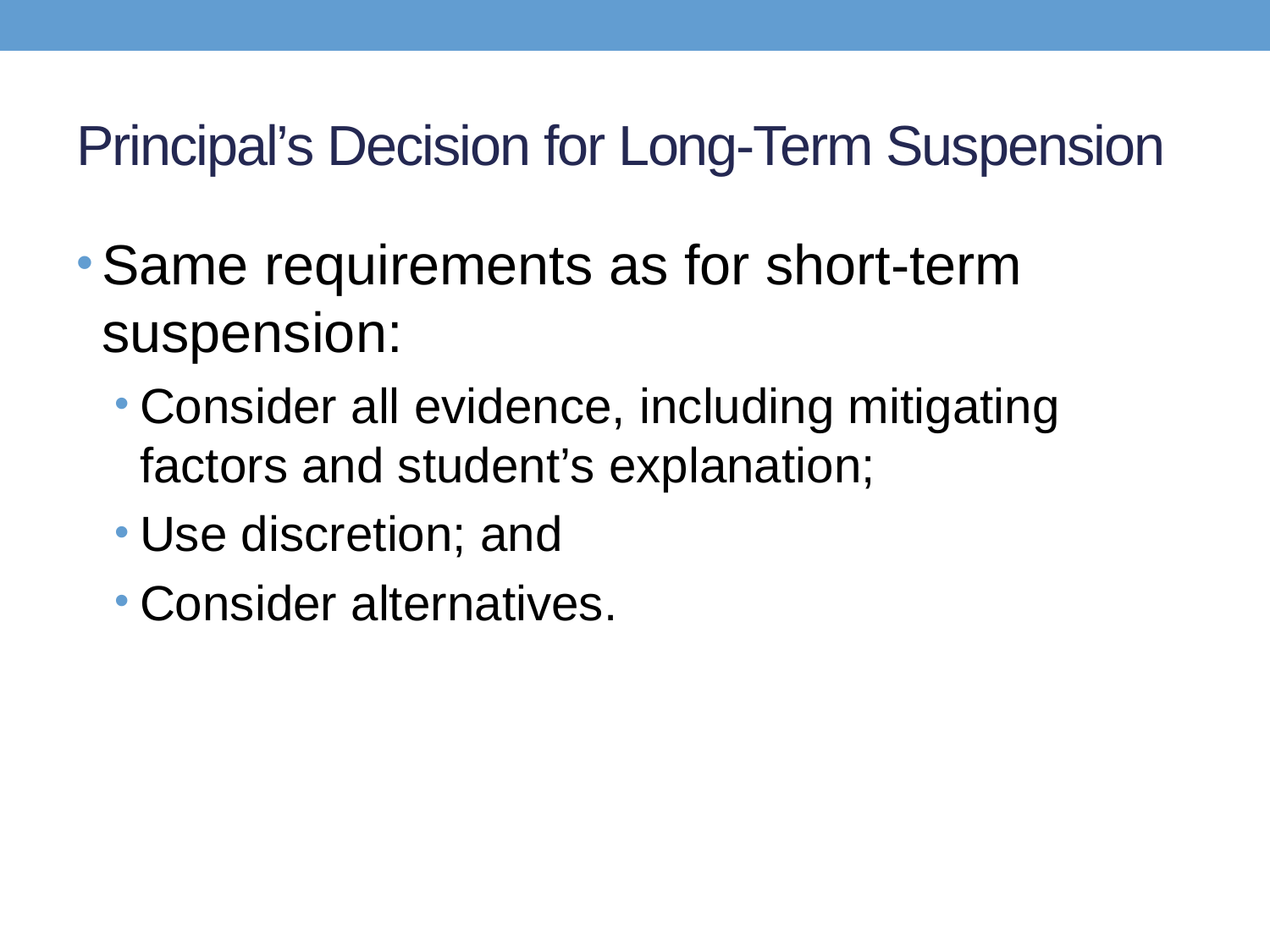

# Principal’s Decision for Long-Term Suspension
Same requirements as for short-term suspension:
Consider all evidence, including mitigating factors and student’s explanation;
Use discretion; and
Consider alternatives.